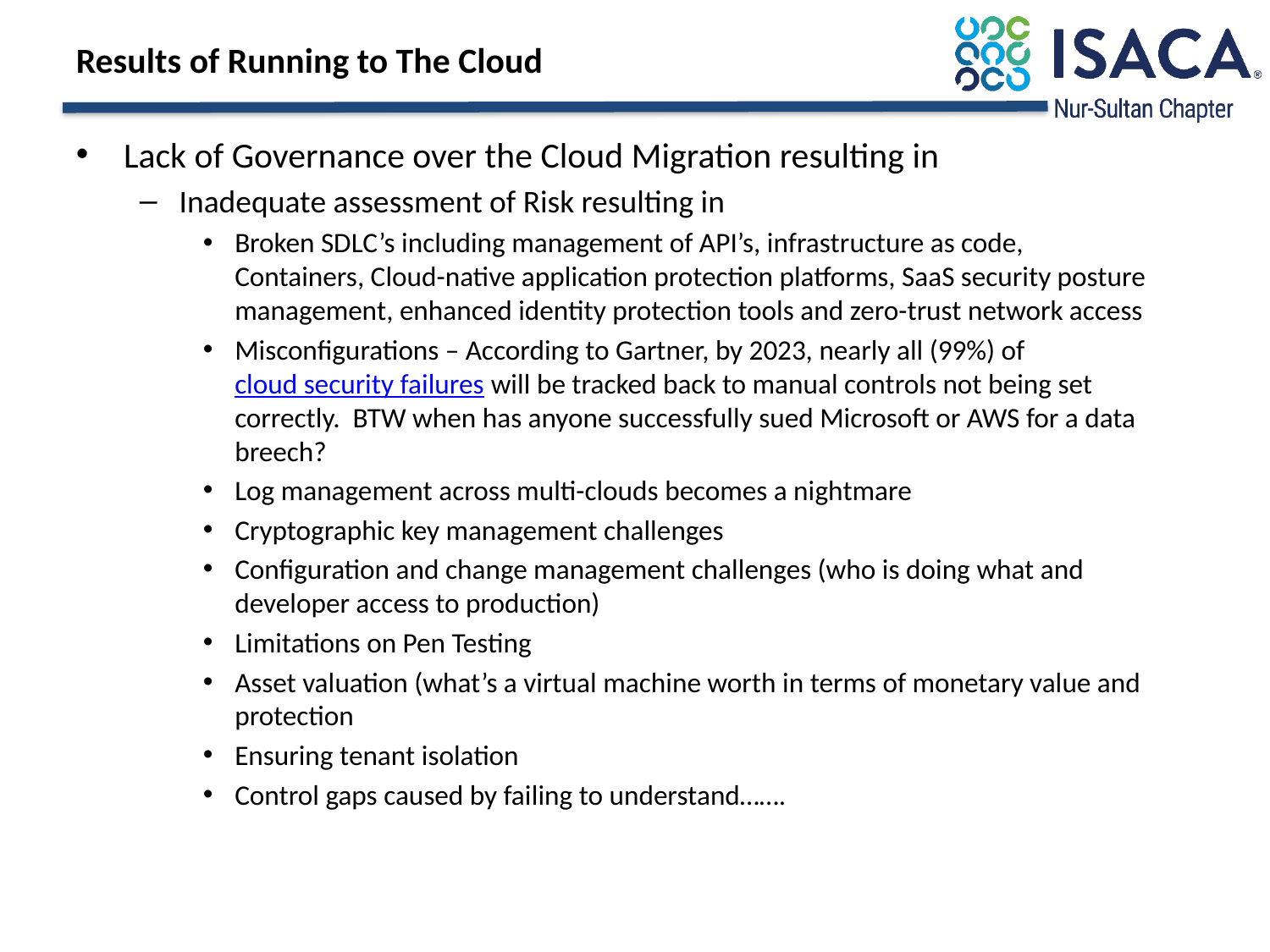

# Results of Running to The Cloud
Lack of Governance over the Cloud Migration resulting in
Inadequate assessment of Risk resulting in
Broken SDLC’s including management of API’s, infrastructure as code, Containers, Cloud-native application protection platforms, SaaS security posture management, enhanced identity protection tools and zero-trust network access
Misconfigurations – According to Gartner, by 2023, nearly all (99%) of cloud security failures will be tracked back to manual controls not being set correctly.  BTW when has anyone successfully sued Microsoft or AWS for a data breech?
Log management across multi-clouds becomes a nightmare
Cryptographic key management challenges
Configuration and change management challenges (who is doing what and developer access to production)
Limitations on Pen Testing
Asset valuation (what’s a virtual machine worth in terms of monetary value and protection
Ensuring tenant isolation
Control gaps caused by failing to understand…….